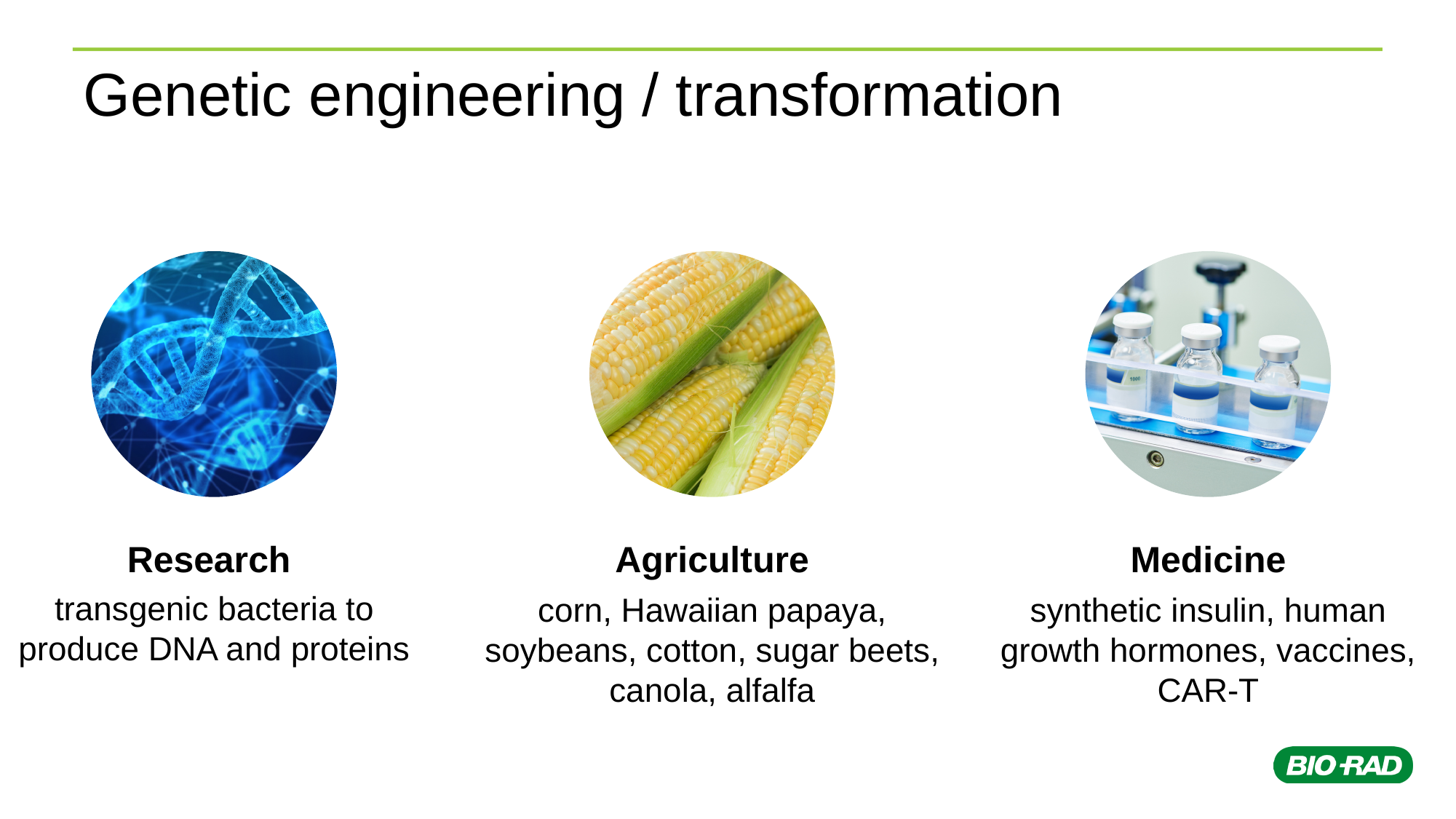

# Genetic engineering / transformation

Medicine
Research
Agriculture
transgenic bacteria to produce DNA and proteins
corn, Hawaiian papaya, soybeans, cotton, sugar beets, canola, alfalfa
synthetic insulin, human growth hormones, vaccines, CAR-T